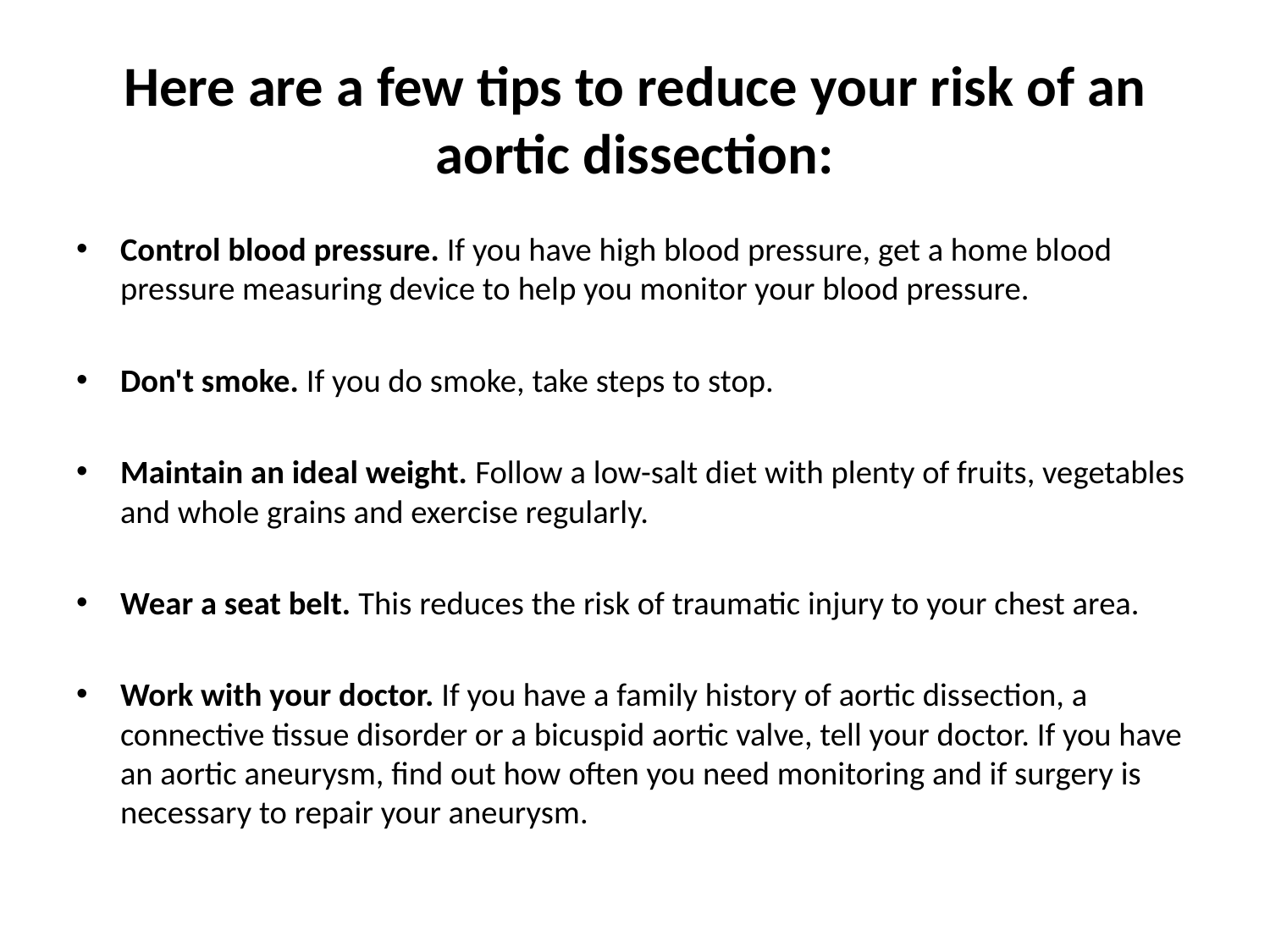

# Here are a few tips to reduce your risk of an aortic dissection:
Control blood pressure. If you have high blood pressure, get a home blood pressure measuring device to help you monitor your blood pressure.

Don't smoke. If you do smoke, take steps to stop.

Maintain an ideal weight. Follow a low-salt diet with plenty of fruits, vegetables and whole grains and exercise regularly.

Wear a seat belt. This reduces the risk of traumatic injury to your chest area.

Work with your doctor. If you have a family history of aortic dissection, a connective tissue disorder or a bicuspid aortic valve, tell your doctor. If you have an aortic aneurysm, find out how often you need monitoring and if surgery is necessary to repair your aneurysm.